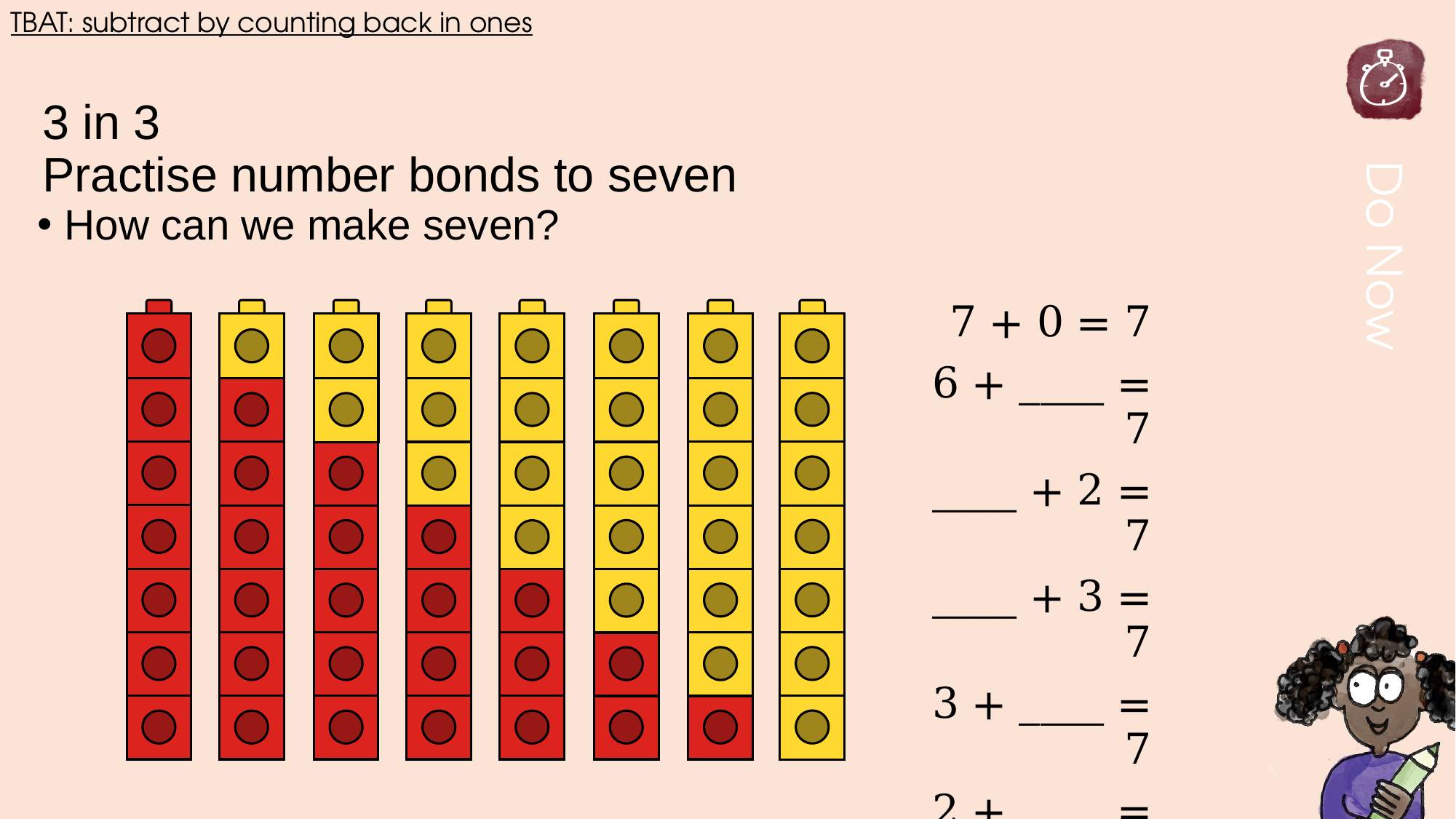

TBAT: subtract by counting back in ones
# 3 in 3 Practise number bonds to seven
How can we make seven?

7 + 0 = 7
6 + ____ = 7
____ + 2 = 7
____ + 3 = 7
3 + ____ = 7
2 + ____ = 7
1 + 6 = 7
0 + 7 = 7